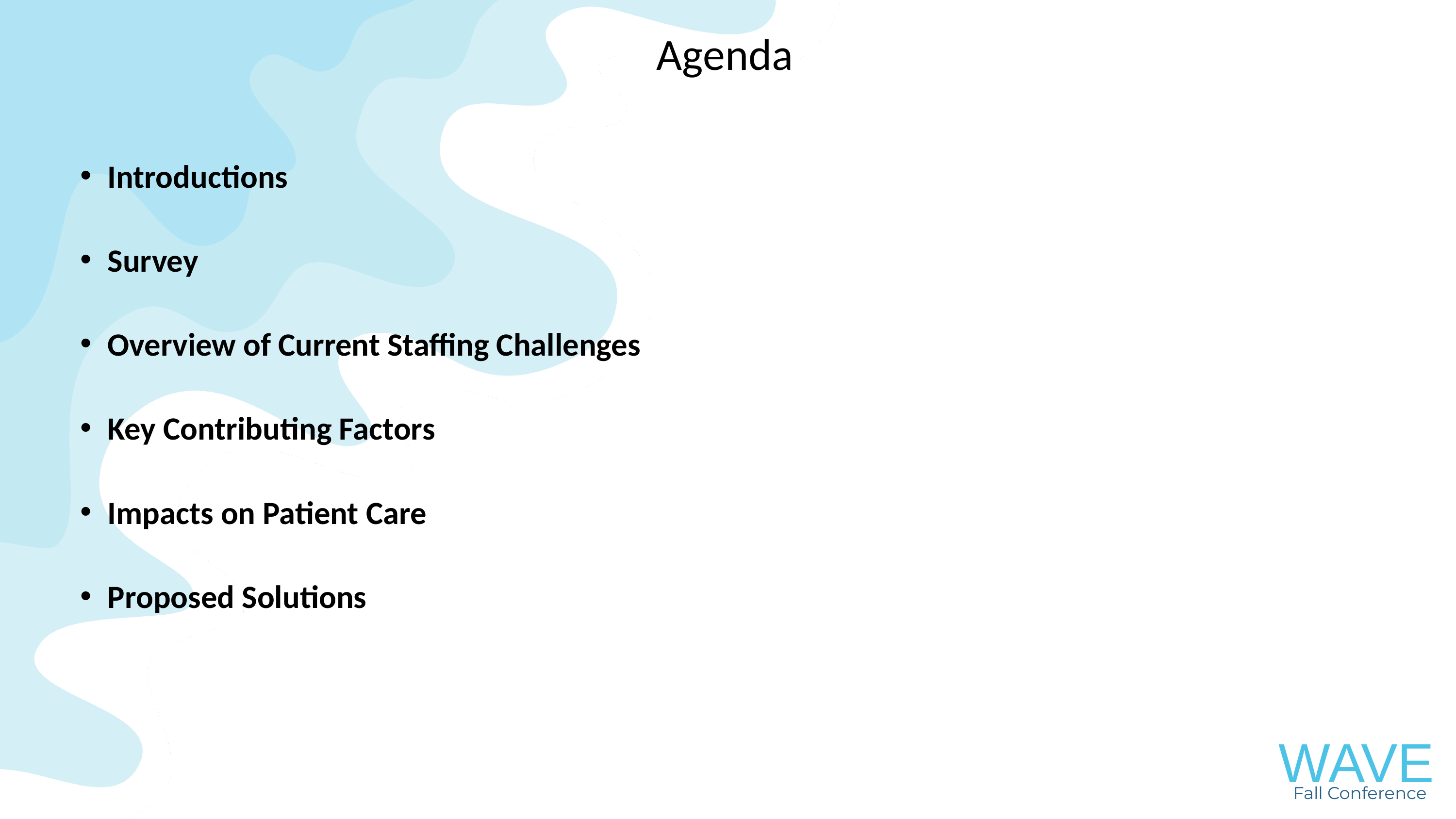

Agenda
Introductions
Survey
Overview of Current Staffing Challenges
Key Contributing Factors
Impacts on Patient Care
Proposed Solutions

WAVES
Fall Conference